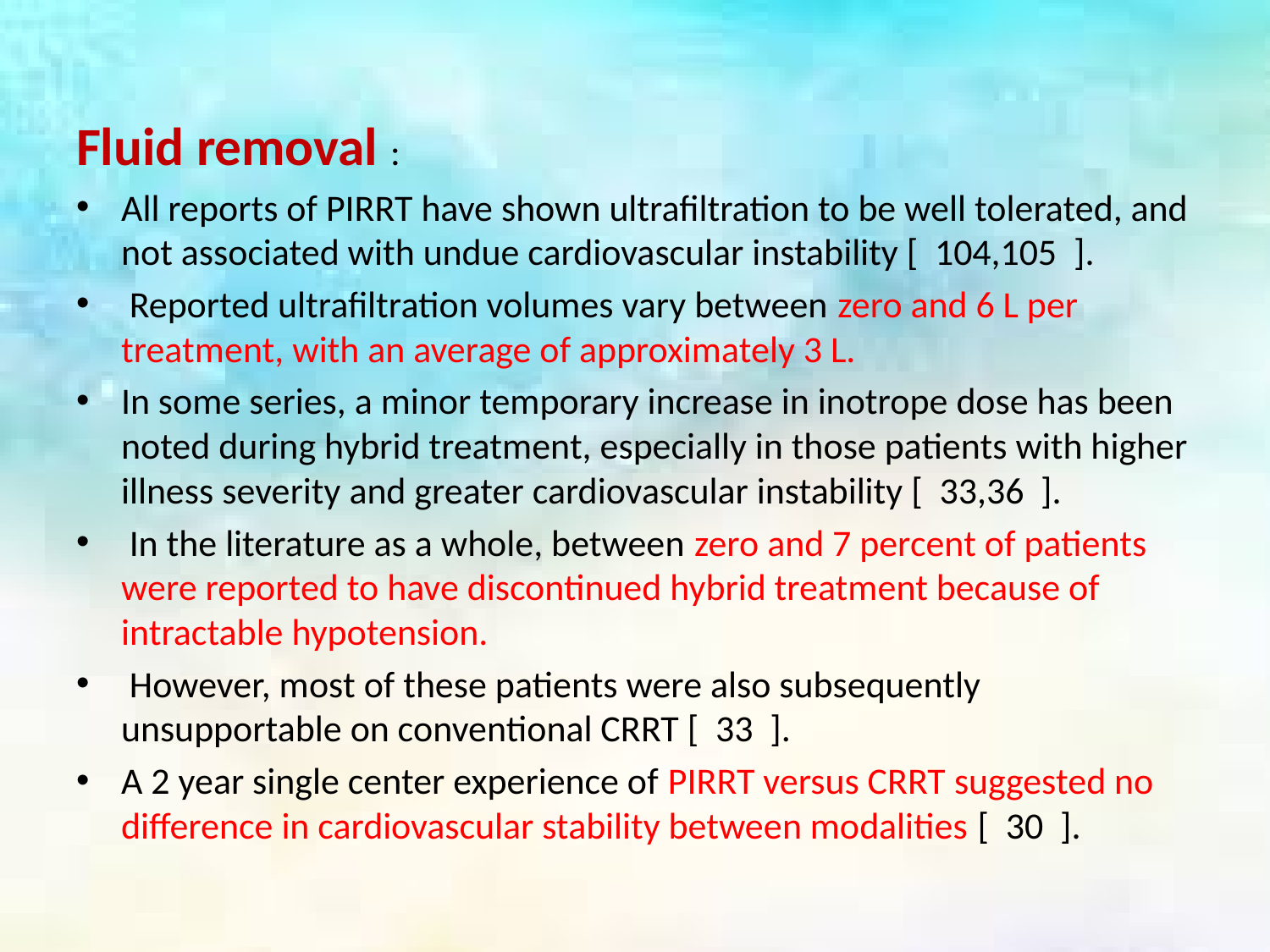

Fluid removal :
All reports of PIRRT have shown ultrafiltration to be well tolerated, and not associated with undue cardiovascular instability [  104,105  ].
 Reported ultrafiltration volumes vary between zero and 6 L per treatment, with an average of approximately 3 L.
In some series, a minor temporary increase in inotrope dose has been noted during hybrid treatment, especially in those patients with higher illness severity and greater cardiovascular instability [  33,36  ].
 In the literature as a whole, between zero and 7 percent of patients were reported to have discontinued hybrid treatment because of intractable hypotension.
 However, most of these patients were also subsequently unsupportable on conventional CRRT [  33  ].
A 2 year single center experience of PIRRT versus CRRT suggested no difference in cardiovascular stability between modalities [  30  ].